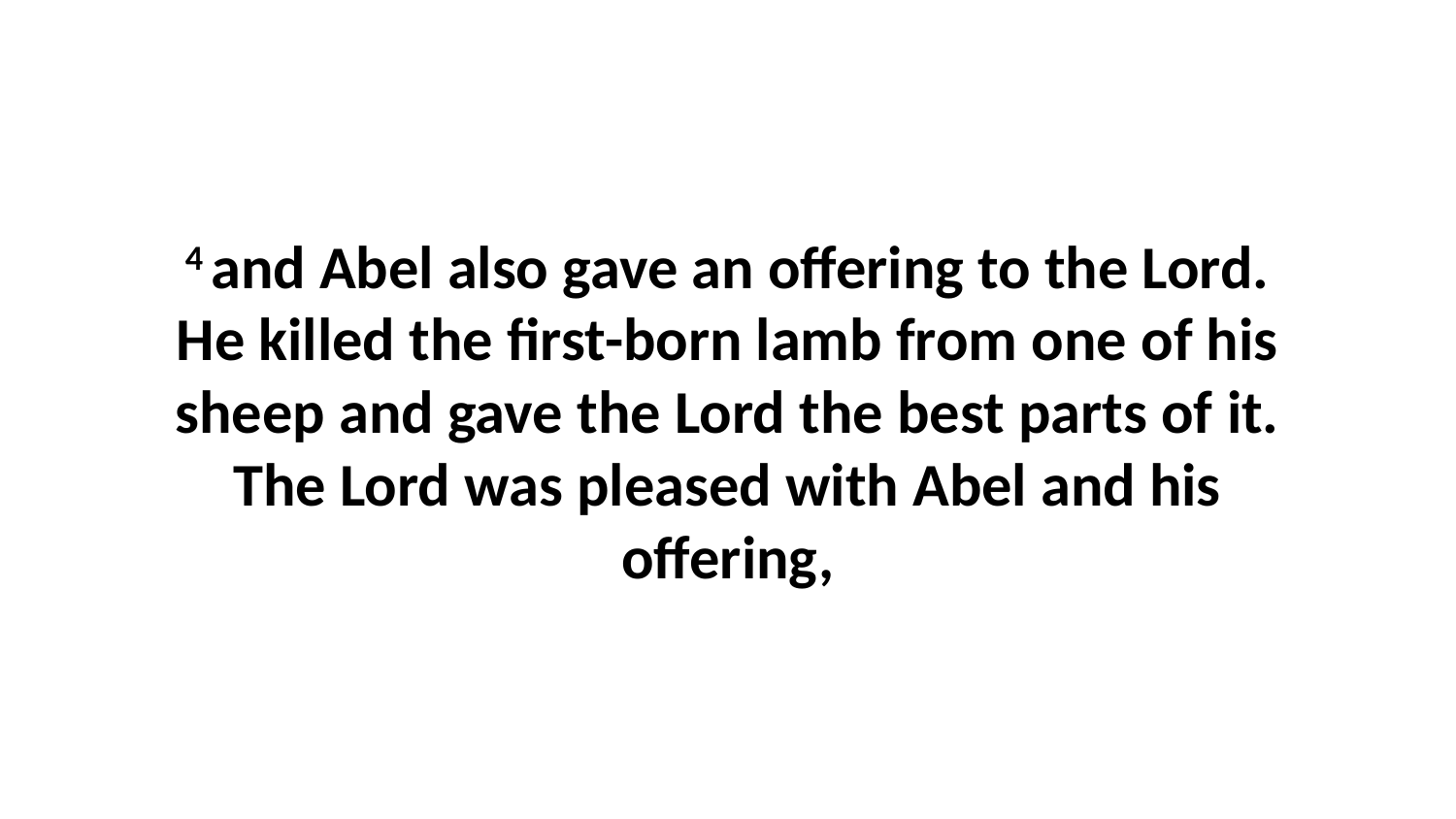

4 and Abel also gave an offering to the Lord. He killed the first-born lamb from one of his sheep and gave the Lord the best parts of it. The Lord was pleased with Abel and his offering,